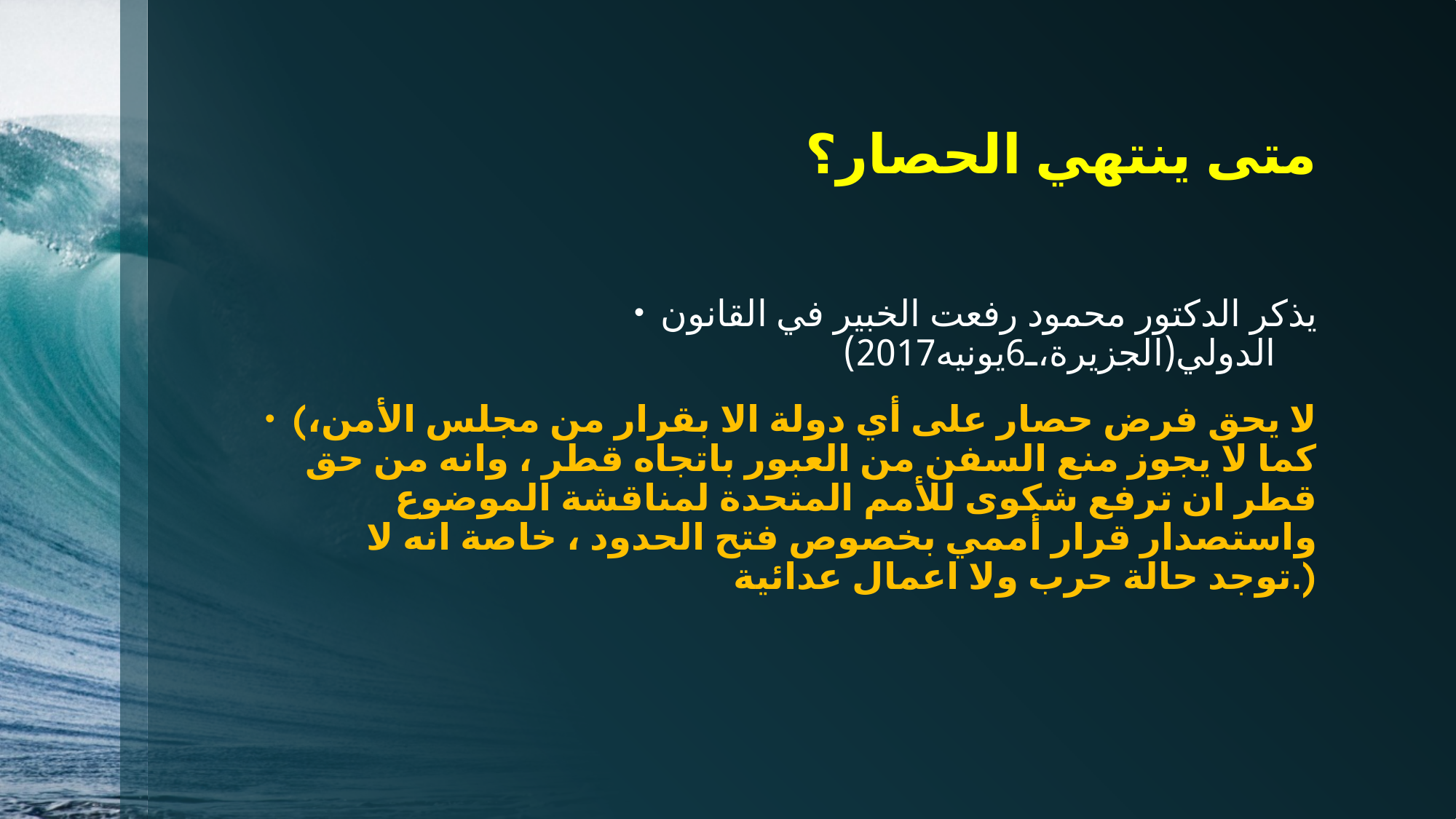

# متى ينتهي الحصار؟

يذكر الدكتور محمود رفعت الخبير في القانون الدولي(الجزيرة،6يونيه2017)
(لا يحق فرض حصار على أي دولة الا بقرار من مجلس الأمن، كما لا يجوز منع السفن من العبور باتجاه قطر ، وانه من حق قطر ان ترفع شكوى للأمم المتحدة لمناقشة الموضوع واستصدار قرار أممي بخصوص فتح الحدود ، خاصة انه لا توجد حالة حرب ولا اعمال عدائية.)